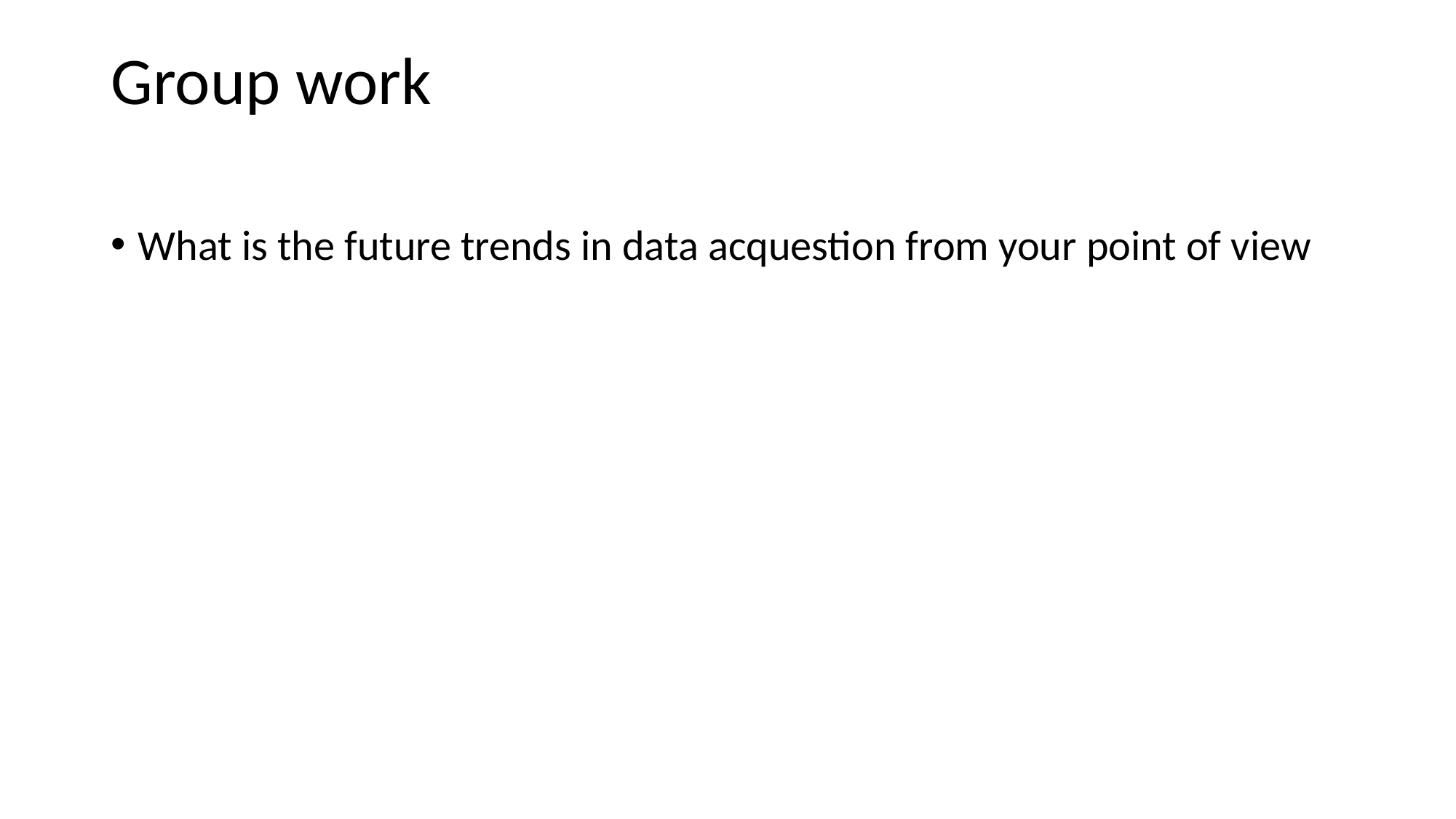

# Group work
What is the future trends in data acquestion from your point of view